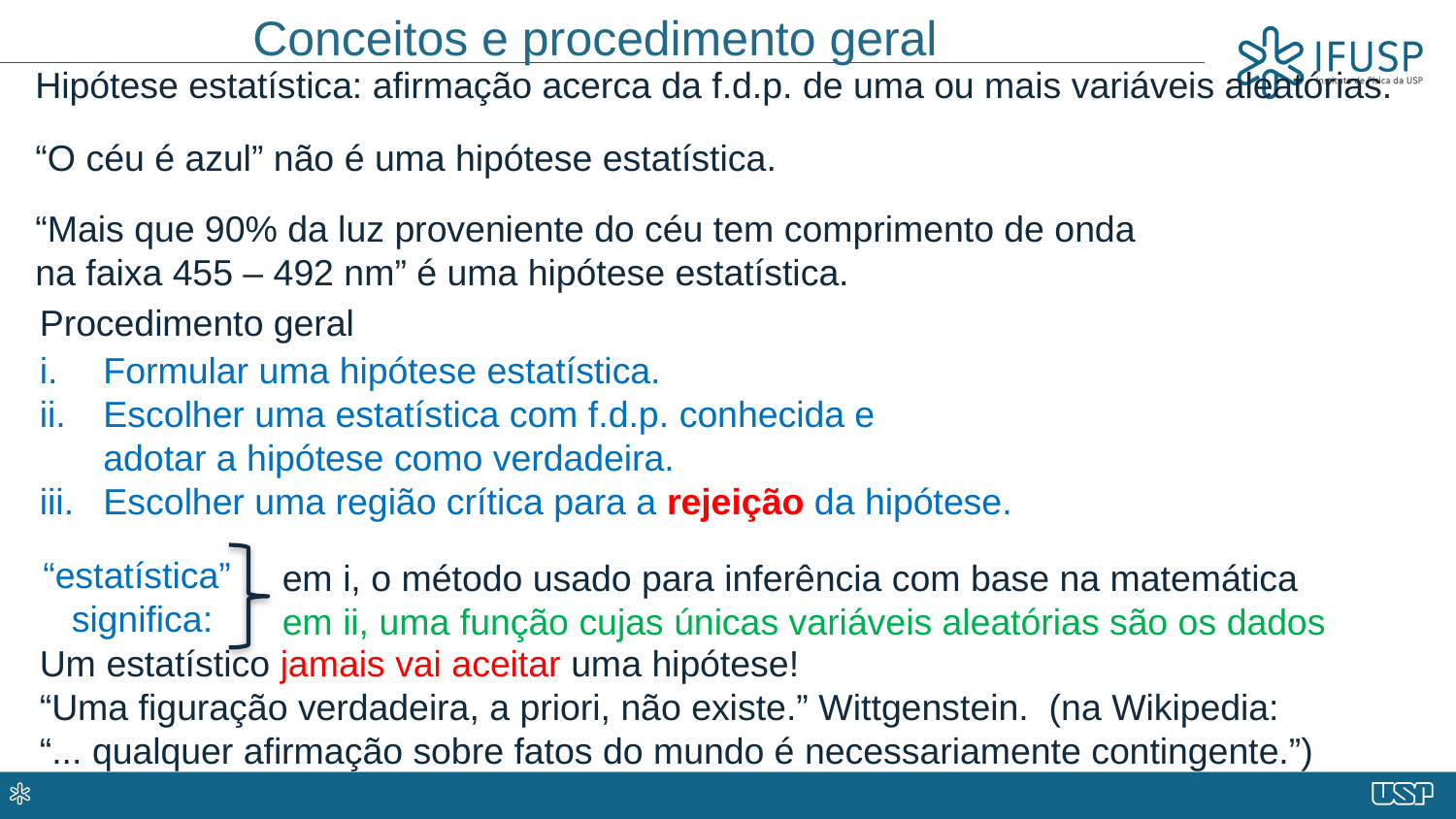

# Conceitos e procedimento geral
Hipótese estatística: afirmação acerca da f.d.p. de uma ou mais variáveis aleatórias.

“O céu é azul” não é uma hipótese estatística.

“Mais que 90% da luz proveniente do céu tem comprimento de onda
na faixa 455 – 492 nm” é uma hipótese estatística.
Procedimento geral
Formular uma hipótese estatística.
Escolher uma estatística com f.d.p. conhecida e          adotar a hipótese como verdadeira.
Escolher uma região crítica para a rejeição da hipótese.

“estatística”
significa:

em i, o método usado para inferência com base na matemática
em ii, uma função cujas únicas variáveis aleatórias são os dados
Um estatístico jamais vai aceitar uma hipótese!
“Uma figuração verdadeira, a priori, não existe.” Wittgenstein.  (na Wikipedia:
“... qualquer afirmação sobre fatos do mundo é necessariamente contingente.”)